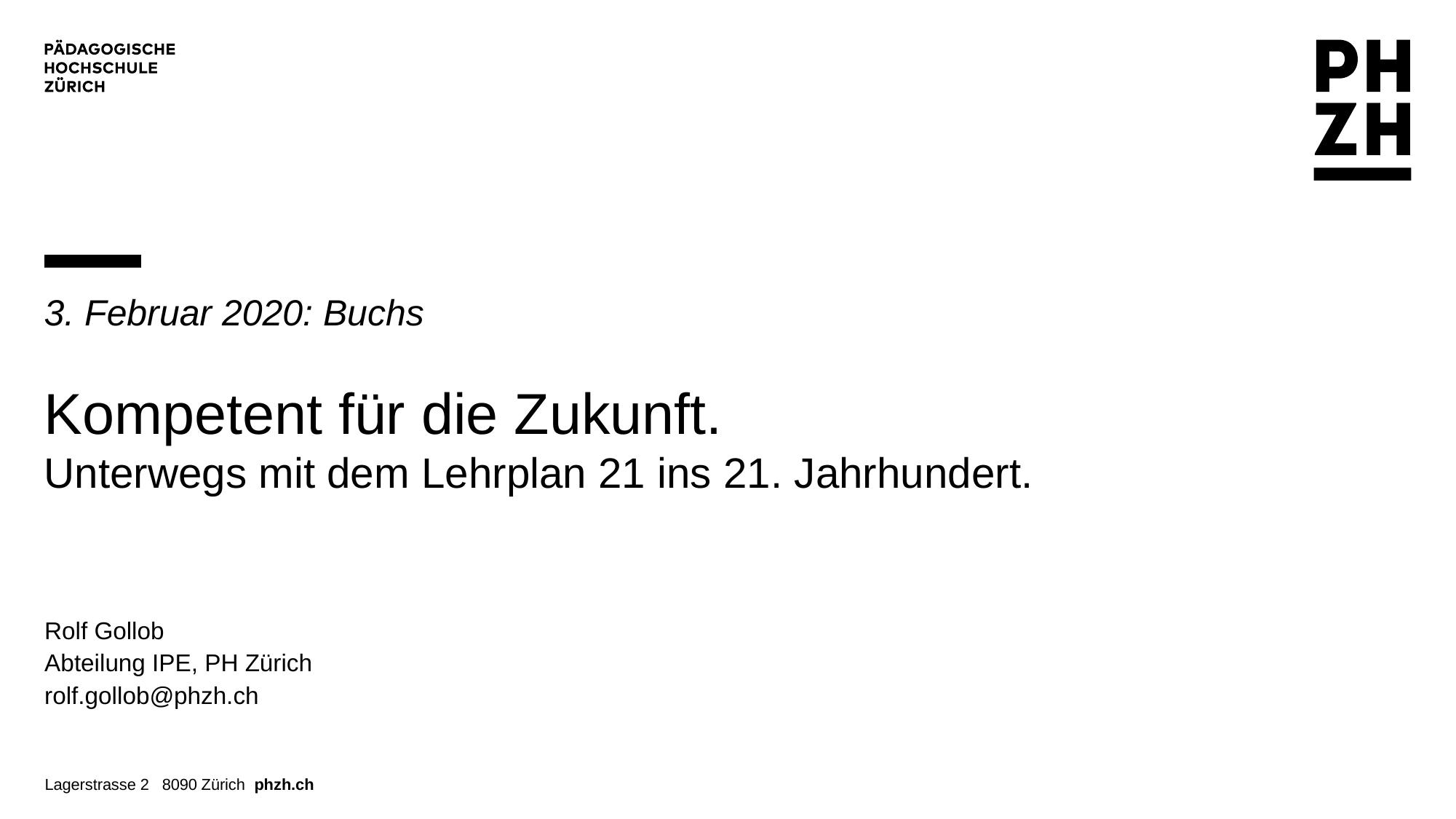

# 3. Februar 2020: Buchs Kompetent für die Zukunft. Unterwegs mit dem Lehrplan 21 ins 21. Jahrhundert.
Rolf Gollob
Abteilung IPE, PH Zürich
rolf.gollob@phzh.ch